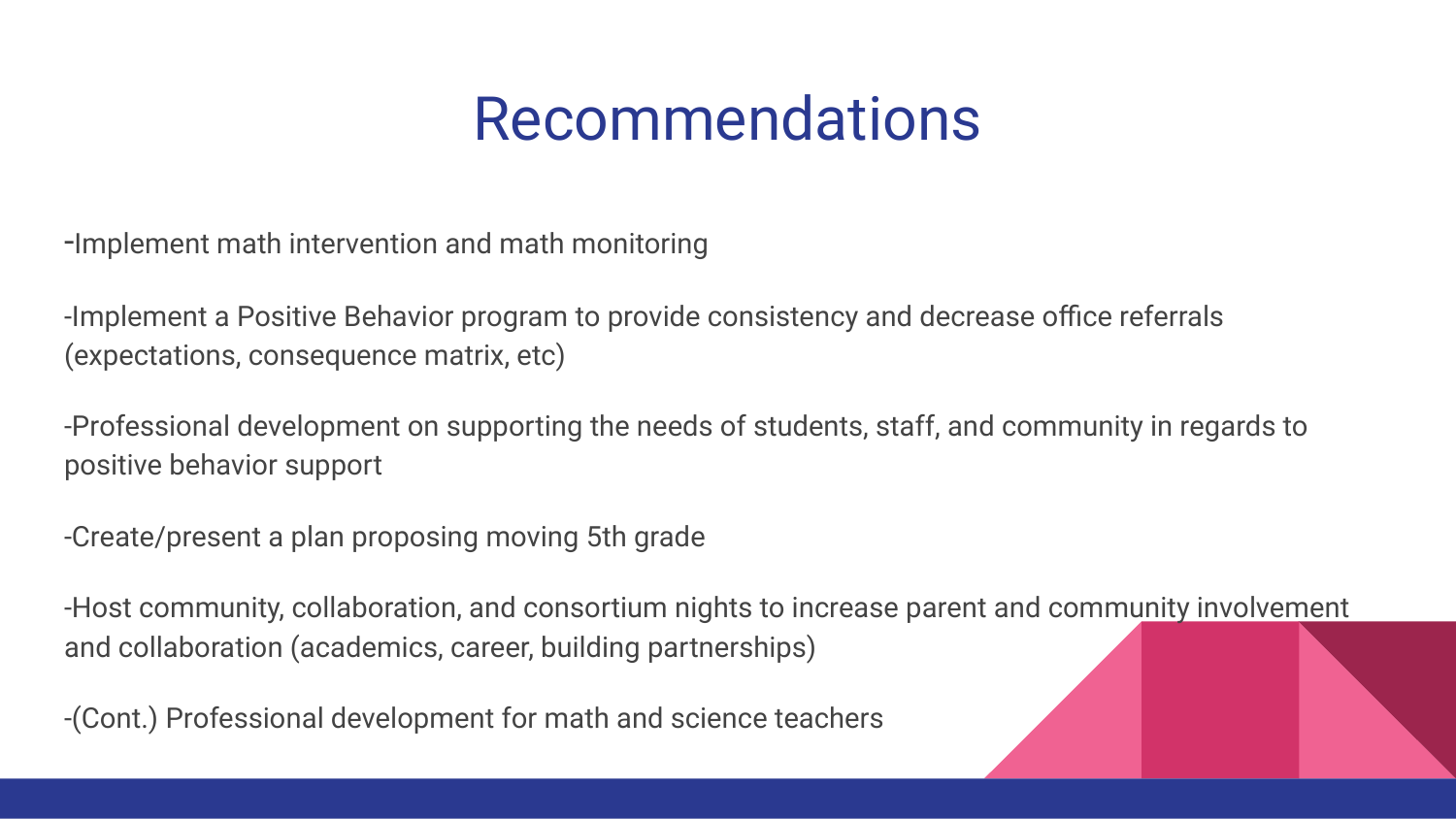

# Recommendations
-Implement math intervention and math monitoring
-Implement a Positive Behavior program to provide consistency and decrease office referrals (expectations, consequence matrix, etc)
-Professional development on supporting the needs of students, staff, and community in regards to positive behavior support
-Create/present a plan proposing moving 5th grade
-Host community, collaboration, and consortium nights to increase parent and community involvement and collaboration (academics, career, building partnerships)
-(Cont.) Professional development for math and science teachers